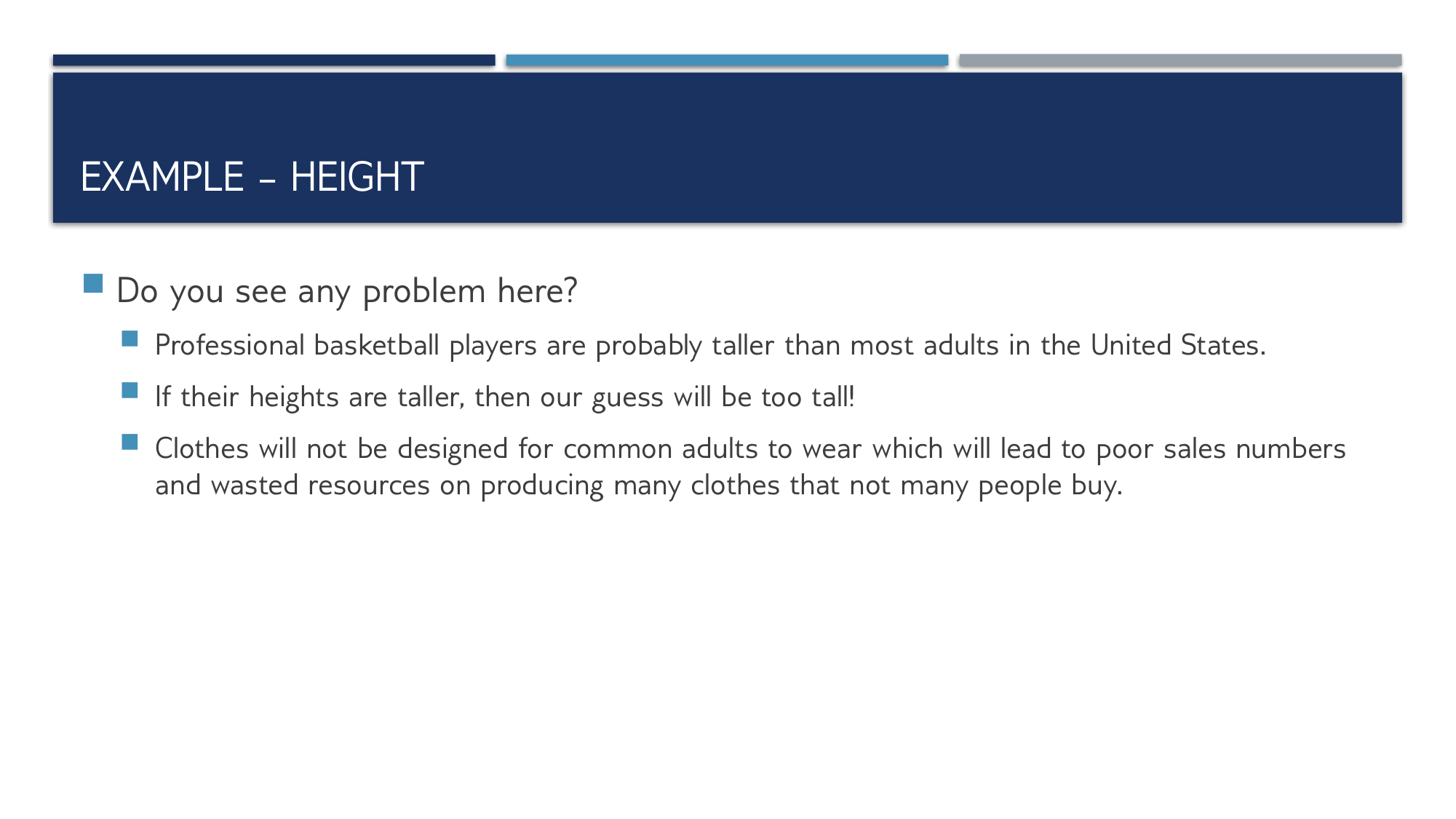

# Example – Height
Do you see any problem here?
Professional basketball players are probably taller than most adults in the United States.
If their heights are taller, then our guess will be too tall!
Clothes will not be designed for common adults to wear which will lead to poor sales numbers and wasted resources on producing many clothes that not many people buy.